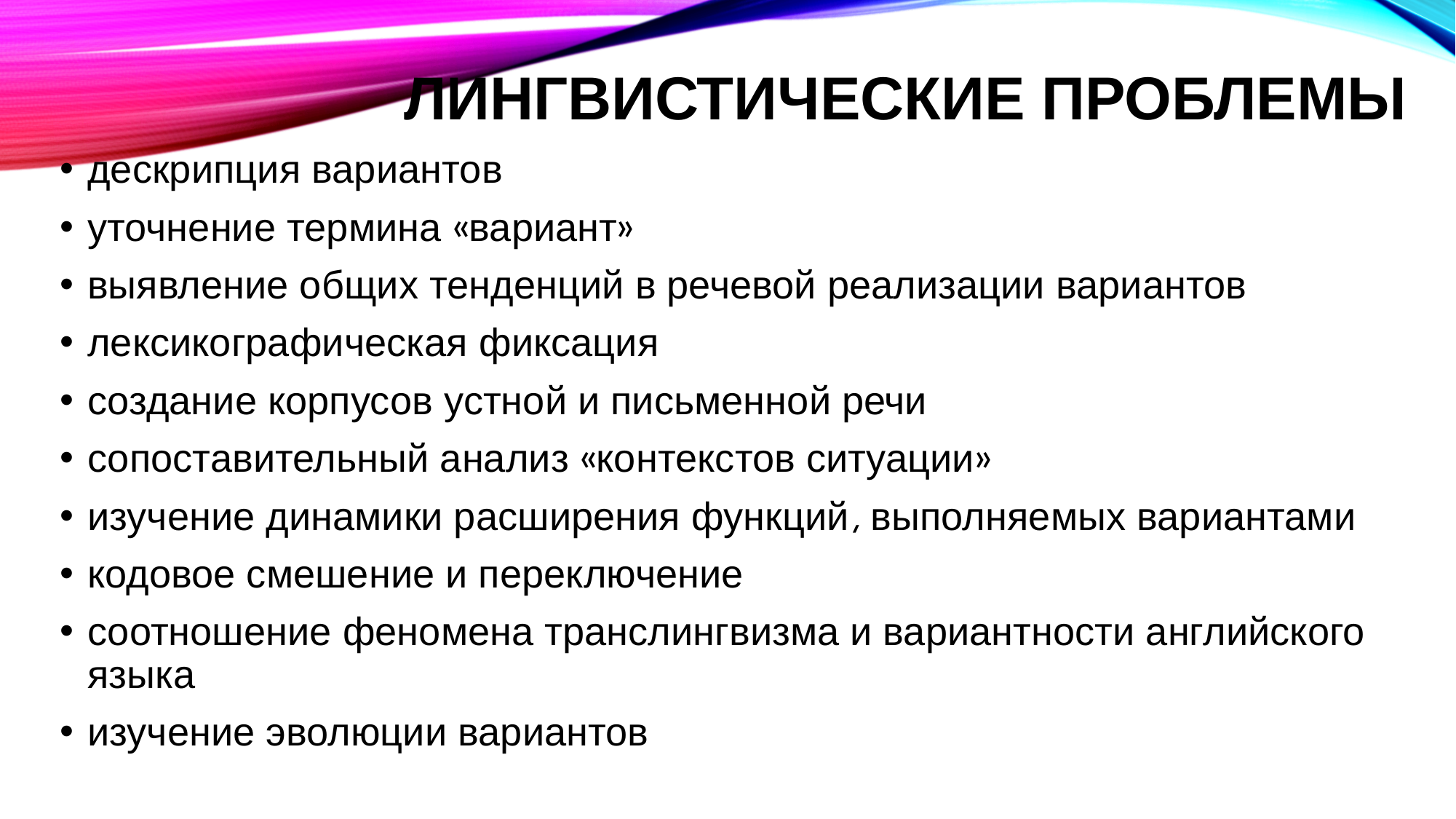

# Лингвистические проблемы
дескрипция вариантов
уточнение термина «вариант»
выявление общих тенденций в речевой реализации вариантов
лексикографическая фиксация
создание корпусов устной и письменной речи
сопоставительный анализ «контекстов ситуации»
изучение динамики расширения функций, выполняемых вариантами
кодовое смешение и переключение
соотношение феномена транслингвизма и вариантности английского языка
изучение эволюции вариантов